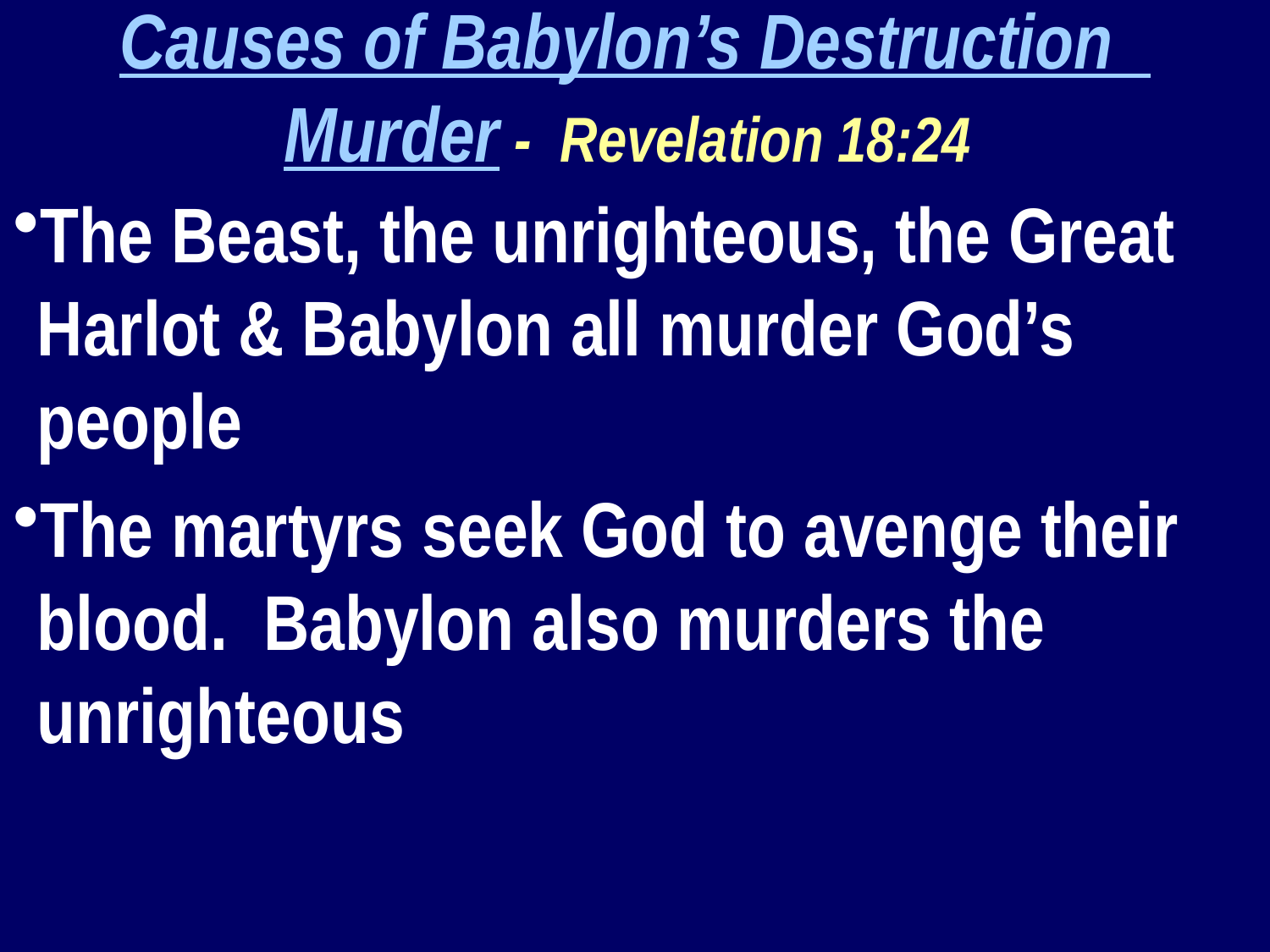

Causes of Babylon’s Destruction
Murder -  Revelation 18:24
The Beast, the unrighteous, the Great Harlot & Babylon all murder God’s people
The martyrs seek God to avenge their blood.  Babylon also murders the unrighteous